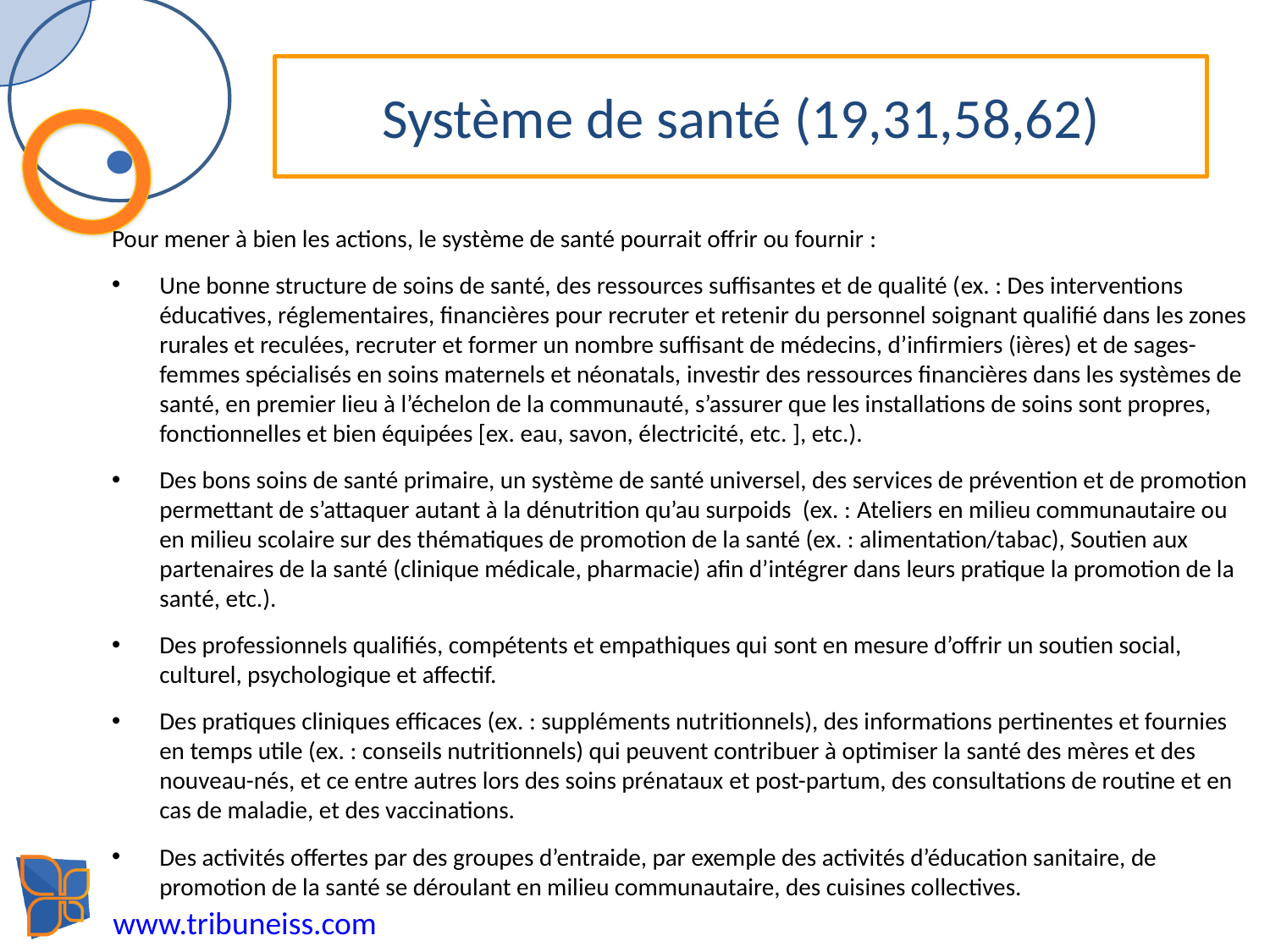

# Système de santé (19,31,58,62)
Pour mener à bien les actions, le système de santé pourrait offrir ou fournir :

Une bonne structure de soins de santé, des ressources suffisantes et de qualité (ex. : Des interventions éducatives, réglementaires, financières pour recruter et retenir du personnel soignant qualifié dans les zones rurales et reculées, recruter et former un nombre suffisant de médecins, d’infirmiers (ières) et de sages-femmes spécialisés en soins maternels et néonatals, investir des ressources financières dans les systèmes de santé, en premier lieu à l’échelon de la communauté, s’assurer que les installations de soins sont propres, fonctionnelles et bien équipées [ex. eau, savon, électricité, etc. ], etc.).

Des bons soins de santé primaire, un système de santé universel, des services de prévention et de promotion permettant de s’attaquer autant à la dénutrition qu’au surpoids  (ex. : Ateliers en milieu communautaire ou en milieu scolaire sur des thématiques de promotion de la santé (ex. : alimentation/tabac), Soutien aux partenaires de la santé (clinique médicale, pharmacie) afin d’intégrer dans leurs pratique la promotion de la santé, etc.).

Des professionnels qualifiés, compétents et empathiques qui sont en mesure d’offrir un soutien social, culturel, psychologique et affectif.

Des pratiques cliniques efficaces (ex. : suppléments nutritionnels), des informations pertinentes et fournies en temps utile (ex. : conseils nutritionnels) qui peuvent contribuer à optimiser la santé des mères et des nouveau-nés, et ce entre autres lors des soins prénataux et post-partum, des consultations de routine et en cas de maladie, et des vaccinations.

Des activités offertes par des groupes d’entraide, par exemple des activités d’éducation sanitaire, de promotion de la santé se déroulant en milieu communautaire, des cuisines collectives.